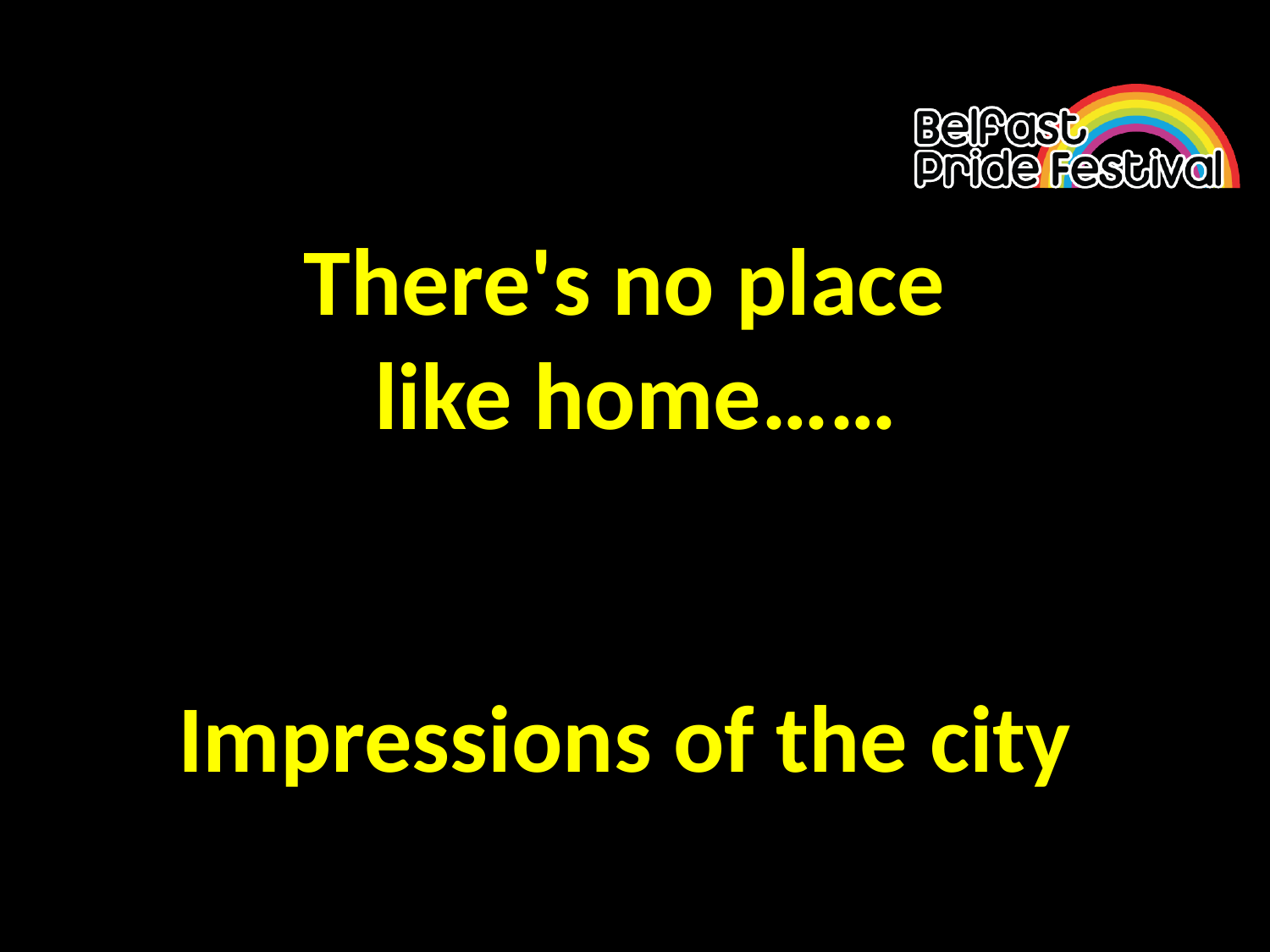

# There's no place like home…… Impressions of the city